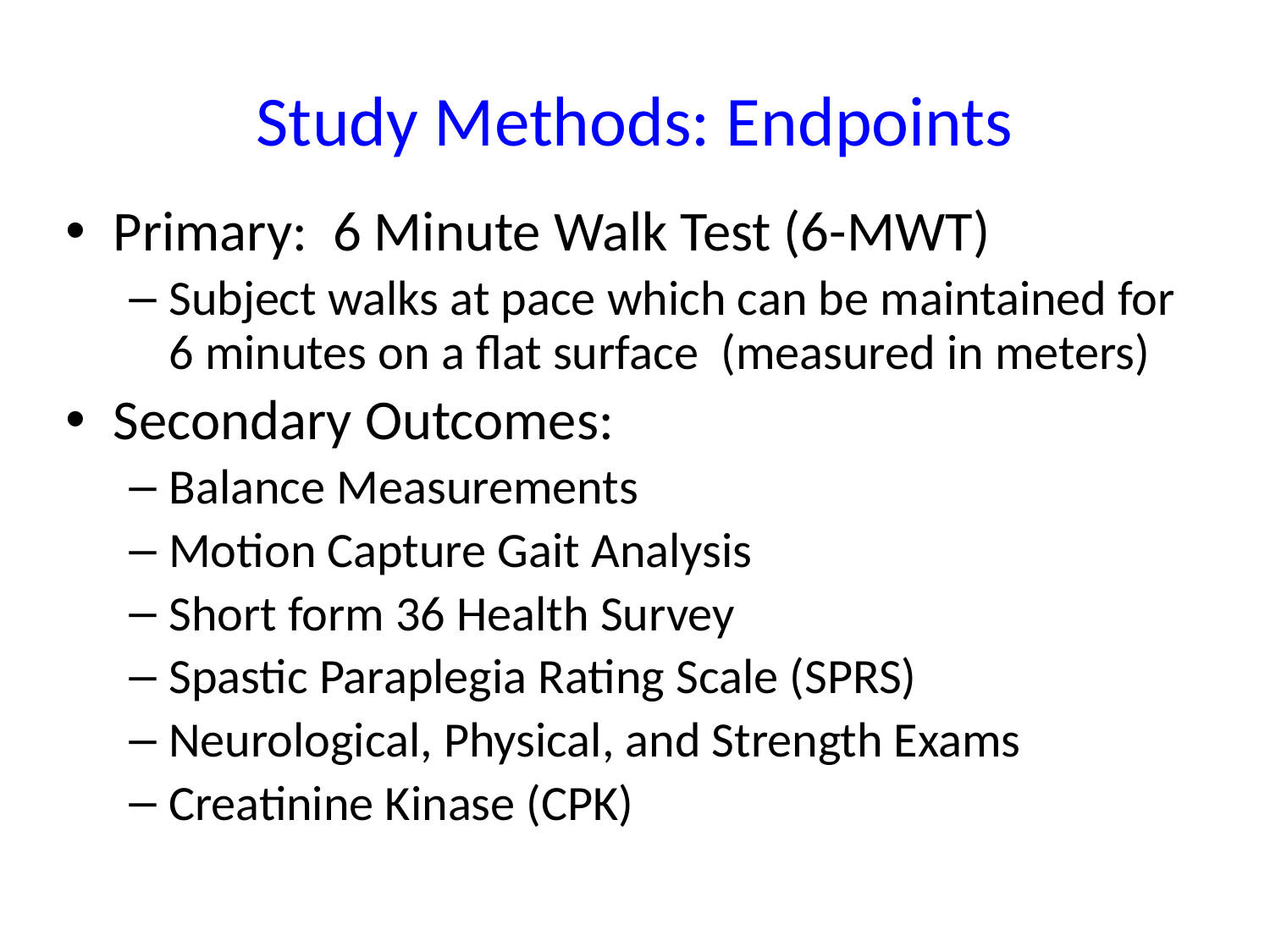

# Study Methods: Endpoints
Primary:  6 Minute Walk Test (6-MWT)
Subject walks at pace which can be maintained for 6 minutes on a flat surface  (measured in meters)
Secondary Outcomes:
Balance Measurements
Motion Capture Gait Analysis
Short form 36 Health Survey
Spastic Paraplegia Rating Scale (SPRS)
Neurological, Physical, and Strength Exams
Creatinine Kinase (CPK)